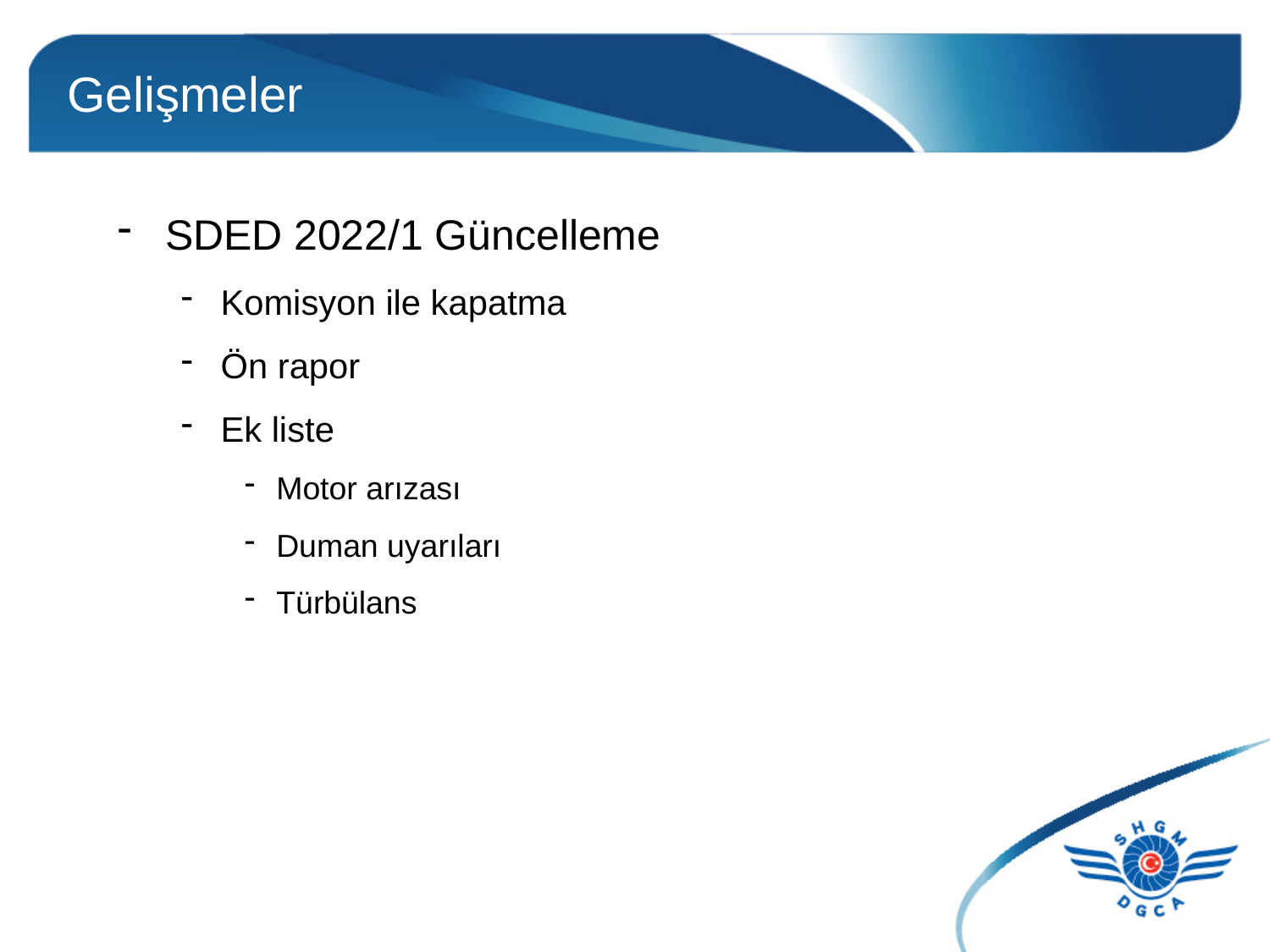

# Gelişmeler
SDED 2022/1 Güncelleme
Komisyon ile kapatma
Ön rapor
Ek liste
Motor arızası
Duman uyarıları
Türbülans